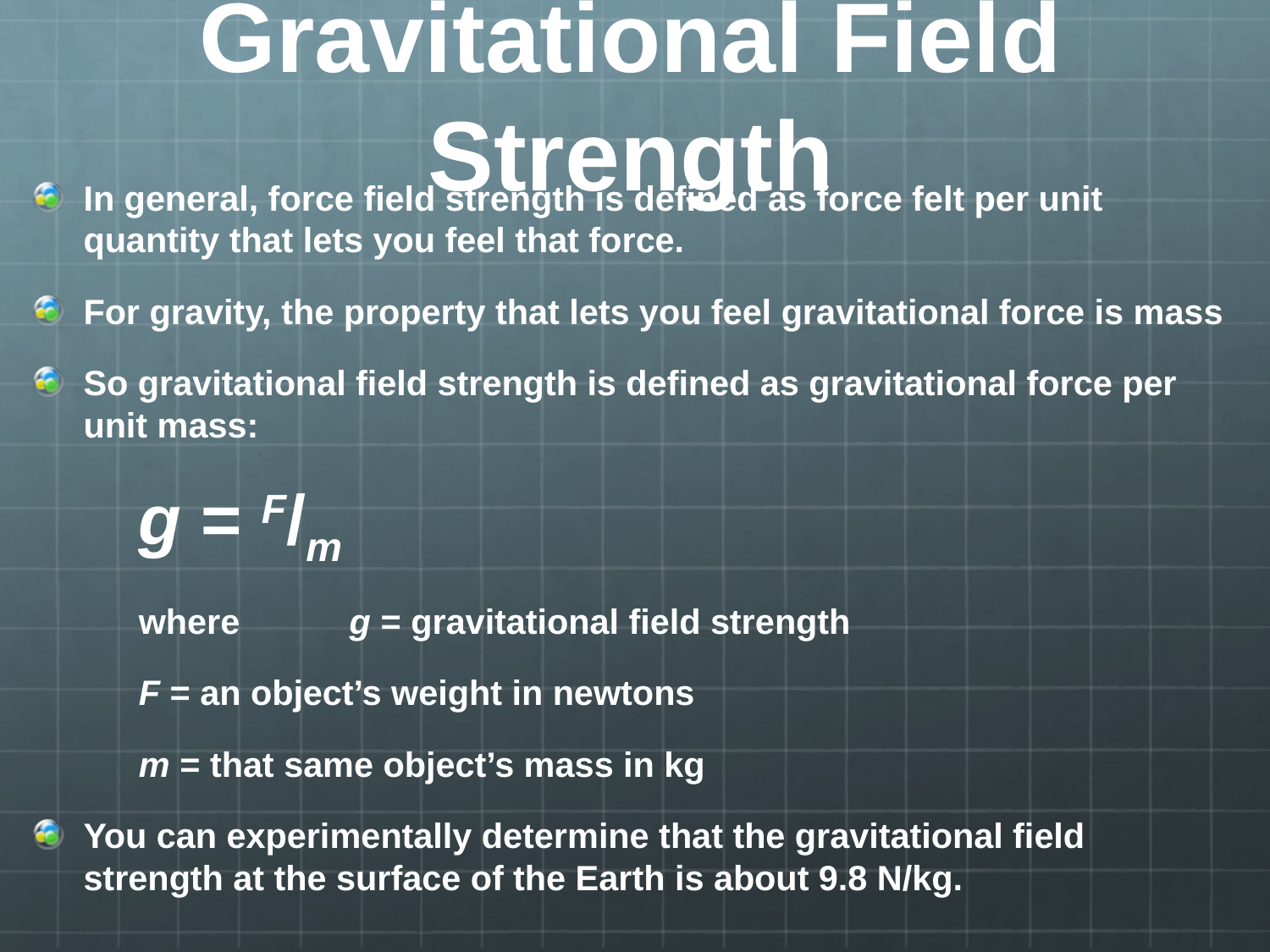

# Gravitational Field Strength
In general, force field strength is defined as force felt per unit quantity that lets you feel that force.
For gravity, the property that lets you feel gravitational force is mass
So gravitational field strength is defined as gravitational force per unit mass:
				g = F/m
	where 	g = gravitational field strength
		F = an object’s weight in newtons
		m = that same object’s mass in kg
You can experimentally determine that the gravitational field strength at the surface of the Earth is about 9.8 N/kg.